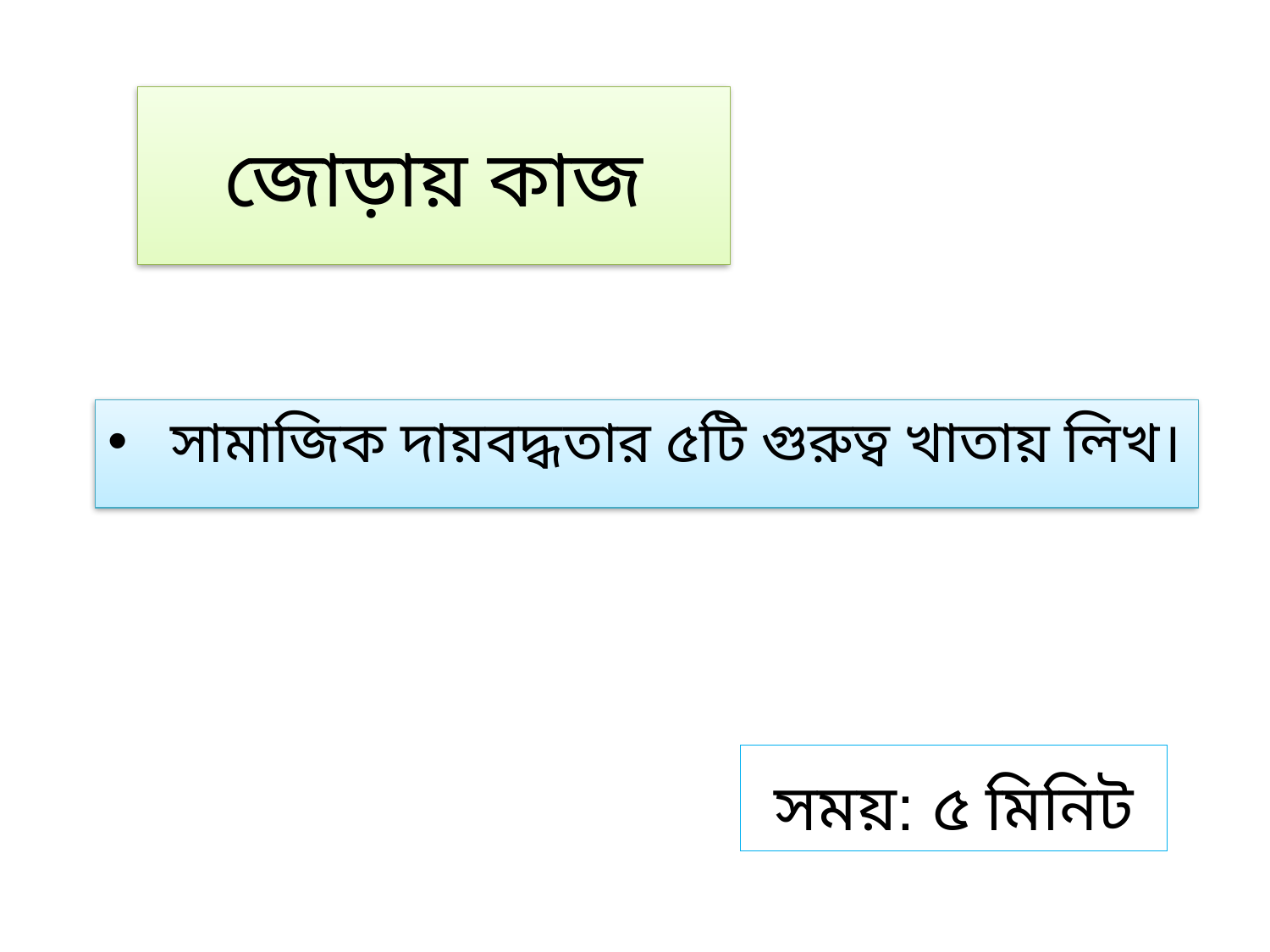

# জোড়ায় কাজ
 সামাজিক দায়বদ্ধতার ৫টি গুরুত্ব খাতায় লিখ।
সময়: ৫ মিনিট